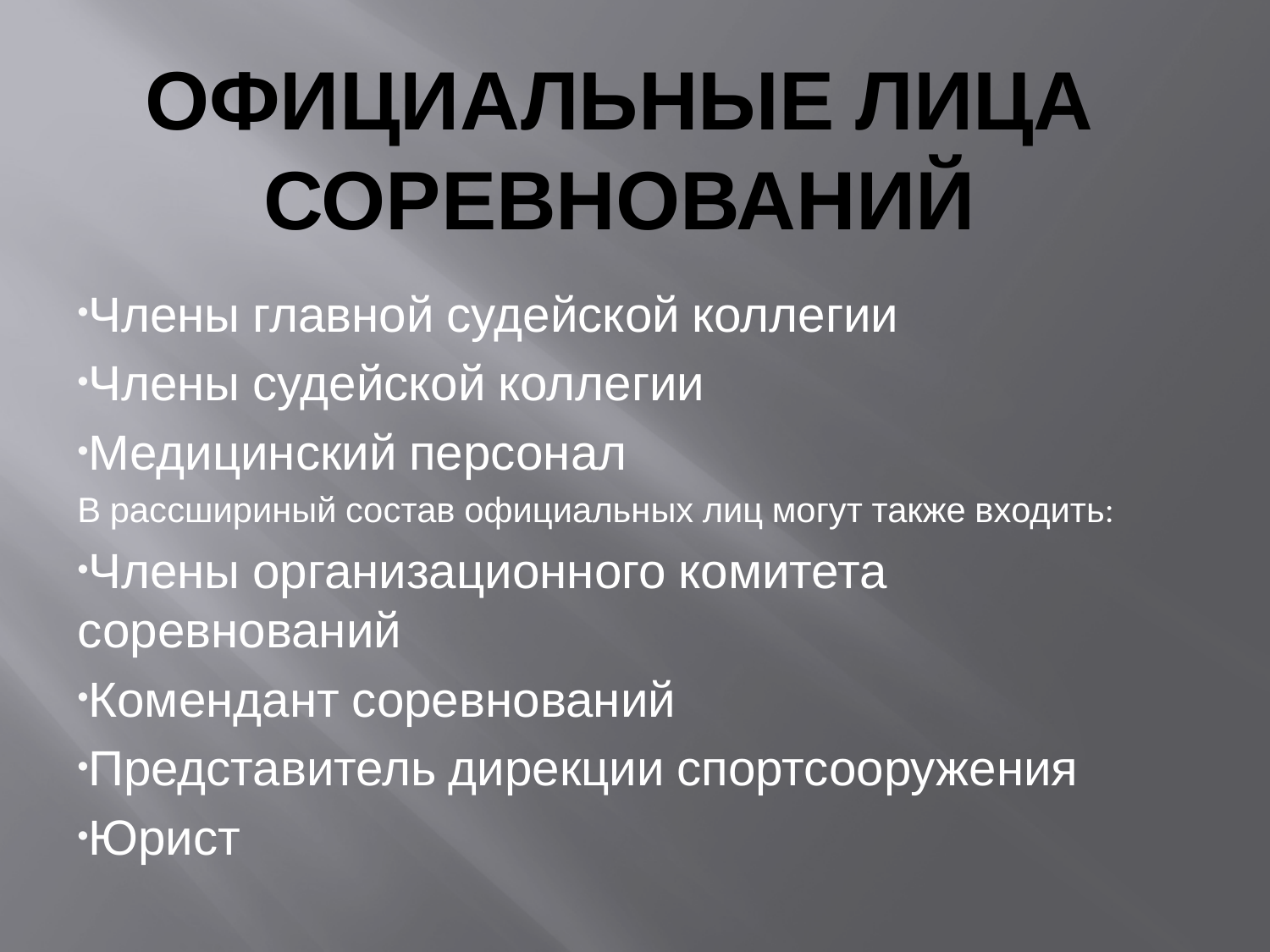

# Официальные лица соревнований
Члены главной судейской коллегии
Члены судейской коллегии
Медицинский персонал
В рассшириный состав официальных лиц могут также входить:
Члены организационного комитета соревнований
Комендант соревнований
Представитель дирекции спортсооружения
Юрист